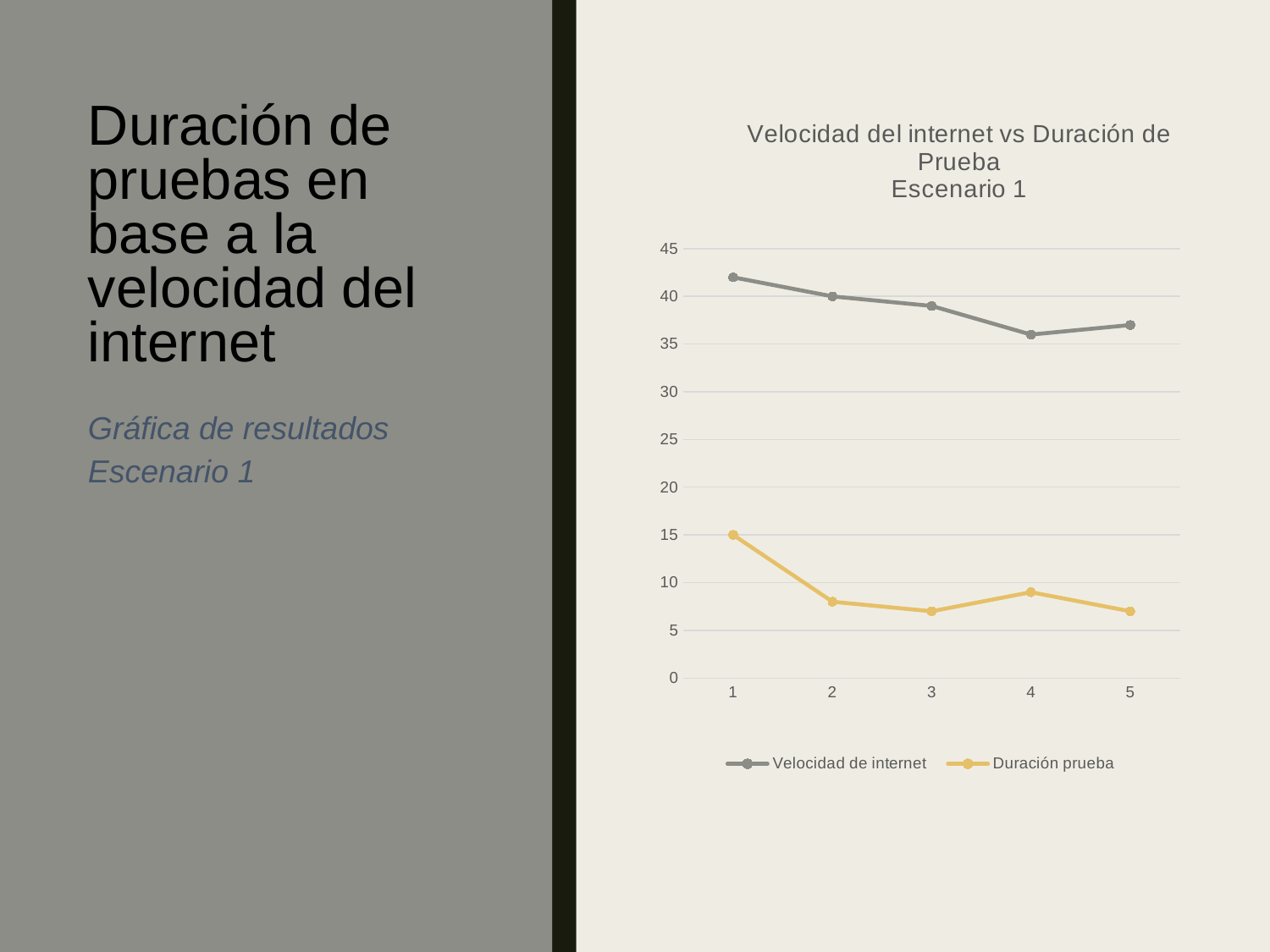

# Duración de pruebas en base a la velocidad del internet

### Chart: Velocidad del internet vs Duración de Prueba
Escenario 1

| Category | Velocidad de internet | Duración prueba |
|---|---|---|
Gráfica de resultados Escenario 1